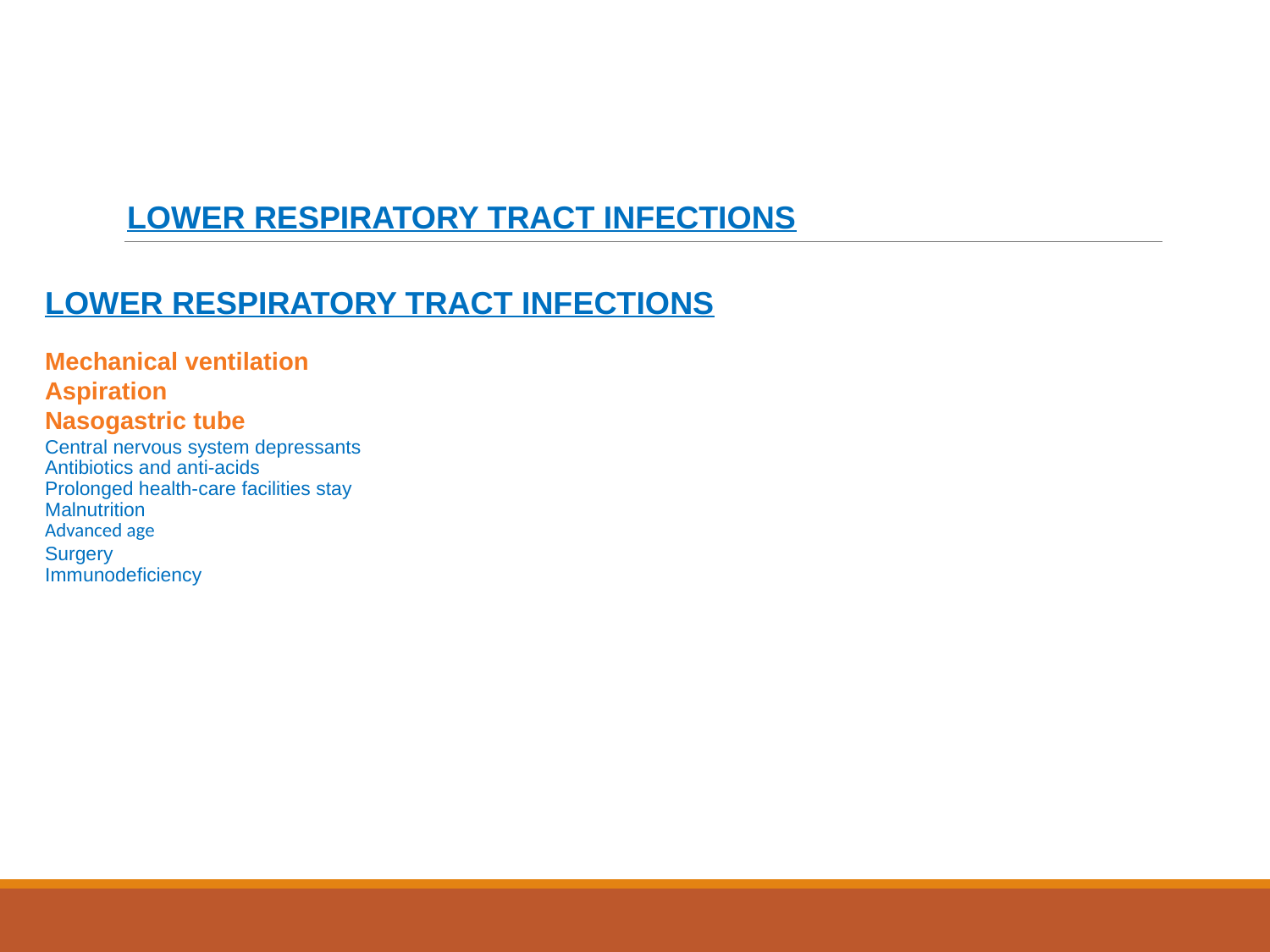

# LOWER RESPIRATORY TRACT INFECTIONS
LOWER RESPIRATORY TRACT INFECTIONS

Mechanical ventilation
Aspiration
Nasogastric tube
Central nervous system depressants
Antibiotics and anti-acids
Prolonged health-care facilities stay
Malnutrition
Advanced age
Surgery
Immunodeficiency